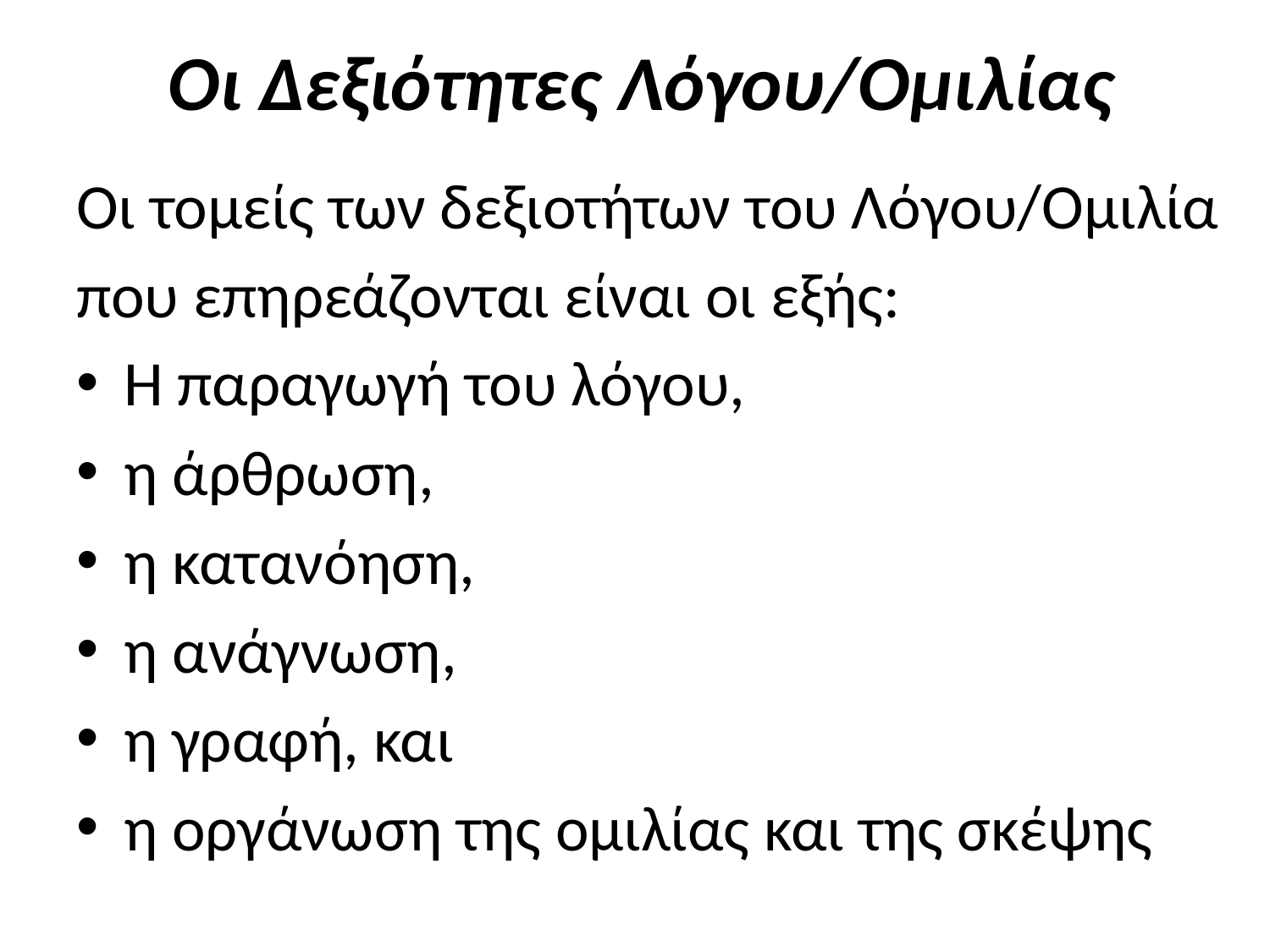

# Οι Δεξιότητες Λόγου/Ομιλίας
Οι τομείς των δεξιοτήτων του Λόγου/Ομιλία
που επηρεάζονται είναι οι εξής:
Η παραγωγή του λόγου,
η άρθρωση,
η κατανόηση,
η ανάγνωση,
η γραφή, και
η οργάνωση της ομιλίας και της σκέψης